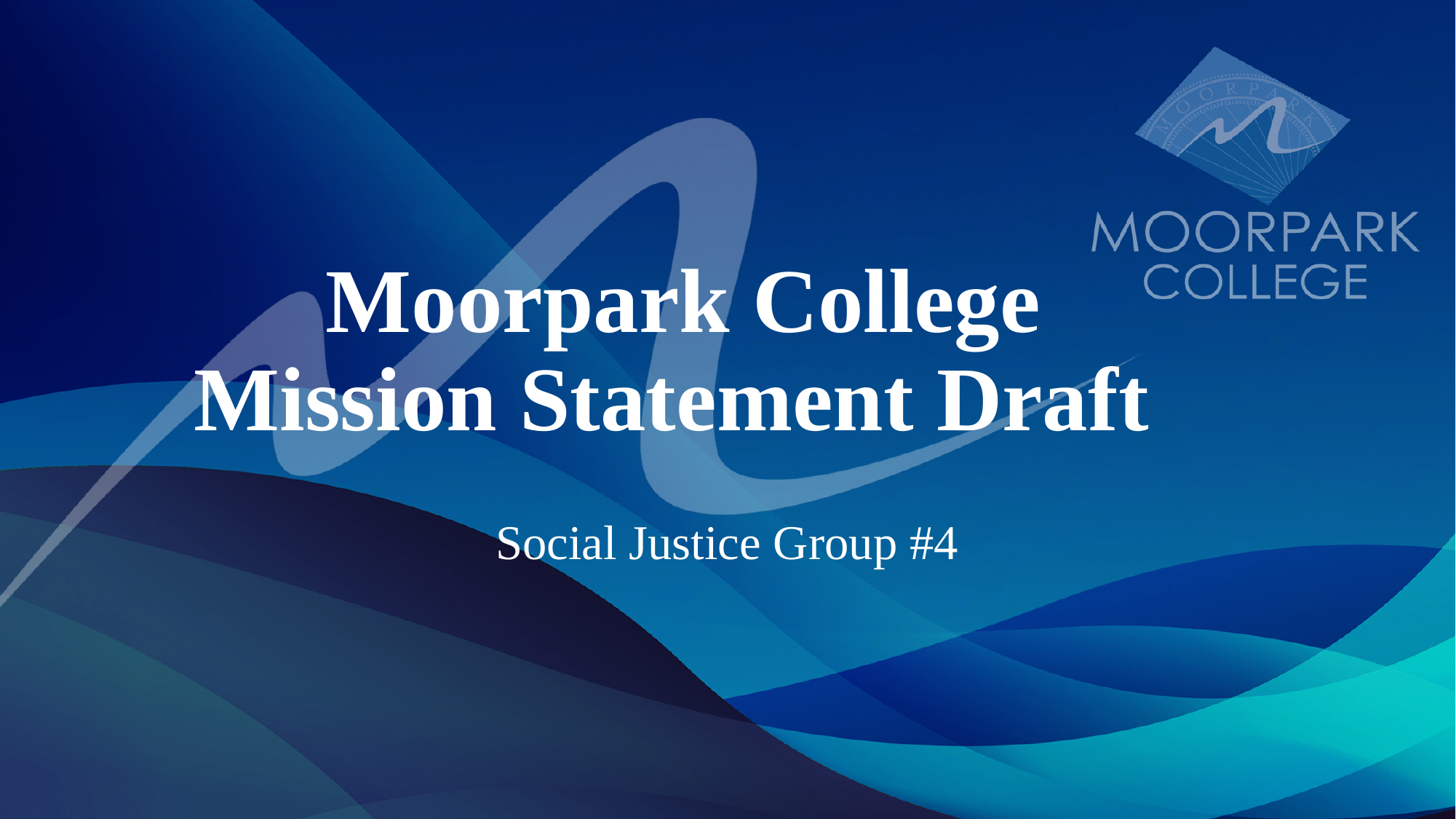

# Moorpark College Mission Statement Draft
Social Justice Group #4